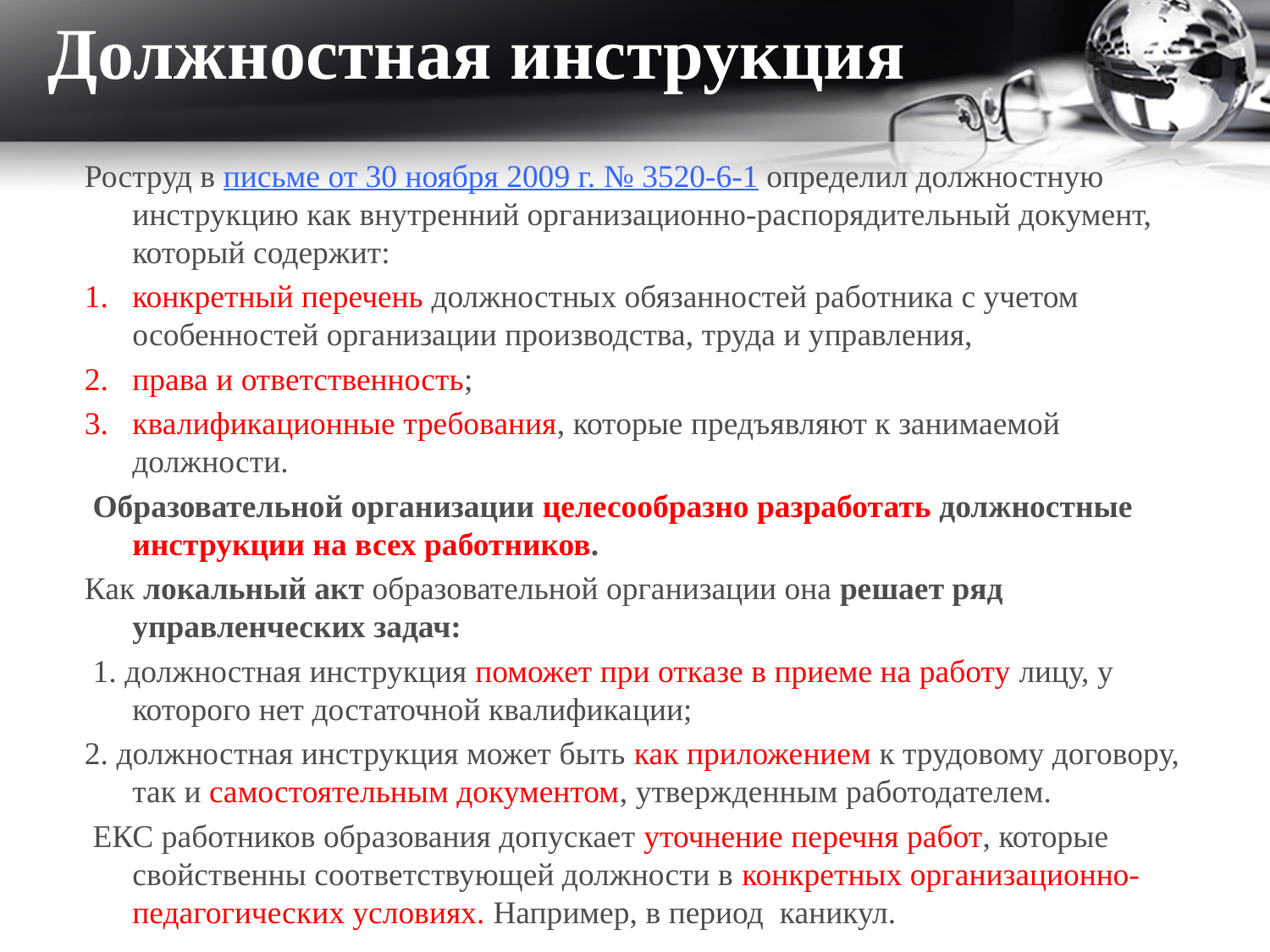

# Должностная инструкция
Роструд в письме от 30 ноября 2009 г. № 3520-6-1 определил должностную инструкцию как внутренний организационно-распорядительный документ, который содержит:
конкретный перечень должностных обязанностей работника с учетом особенностей организации производства, труда и управления,
права и ответственность;
квалификационные требования, которые предъявляют к занимаемой должности.
 Образовательной организации целесообразно разработать должностные инструкции на всех работников.
Как локальный акт образовательной организации она решает ряд управленческих задач:
 1. должностная инструкция поможет при отказе в приеме на работу лицу, у которого нет достаточной квалификации;
2. должностная инструкция может быть как приложением к трудовому договору, так и самостоятельным документом, утвержденным работодателем.
 ЕКС работников образования допускает уточнение перечня работ, которые свойственны соответствующей должности в конкретных организационно-педагогических условиях. Например, в период  каникул.